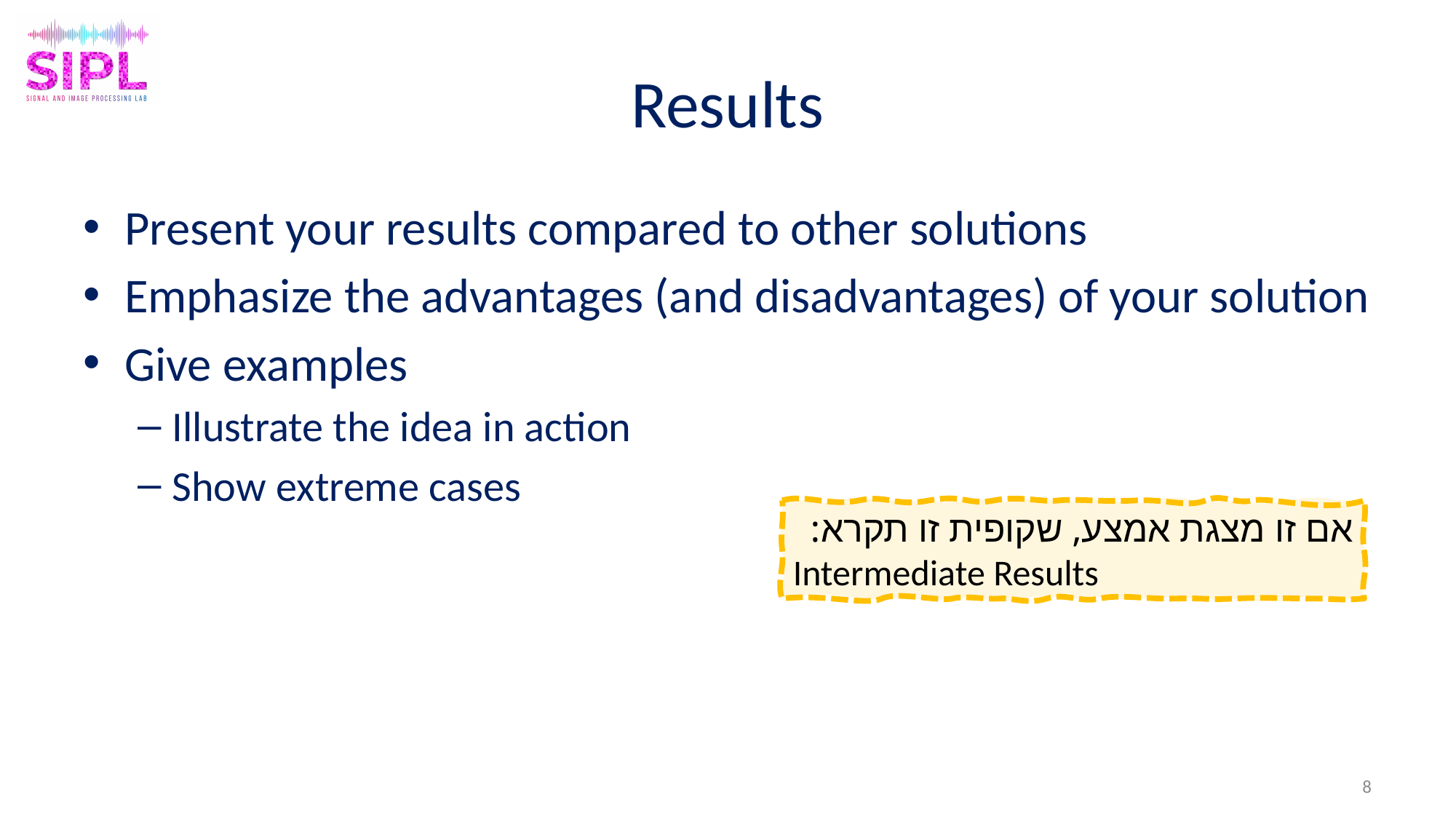

# Results
Present your results compared to other solutions
Emphasize the advantages (and disadvantages) of your solution
Give examples
Illustrate the idea in action
Show extreme cases
אם זו מצגת אמצע, שקופית זו תקרא:
Intermediate Results
8